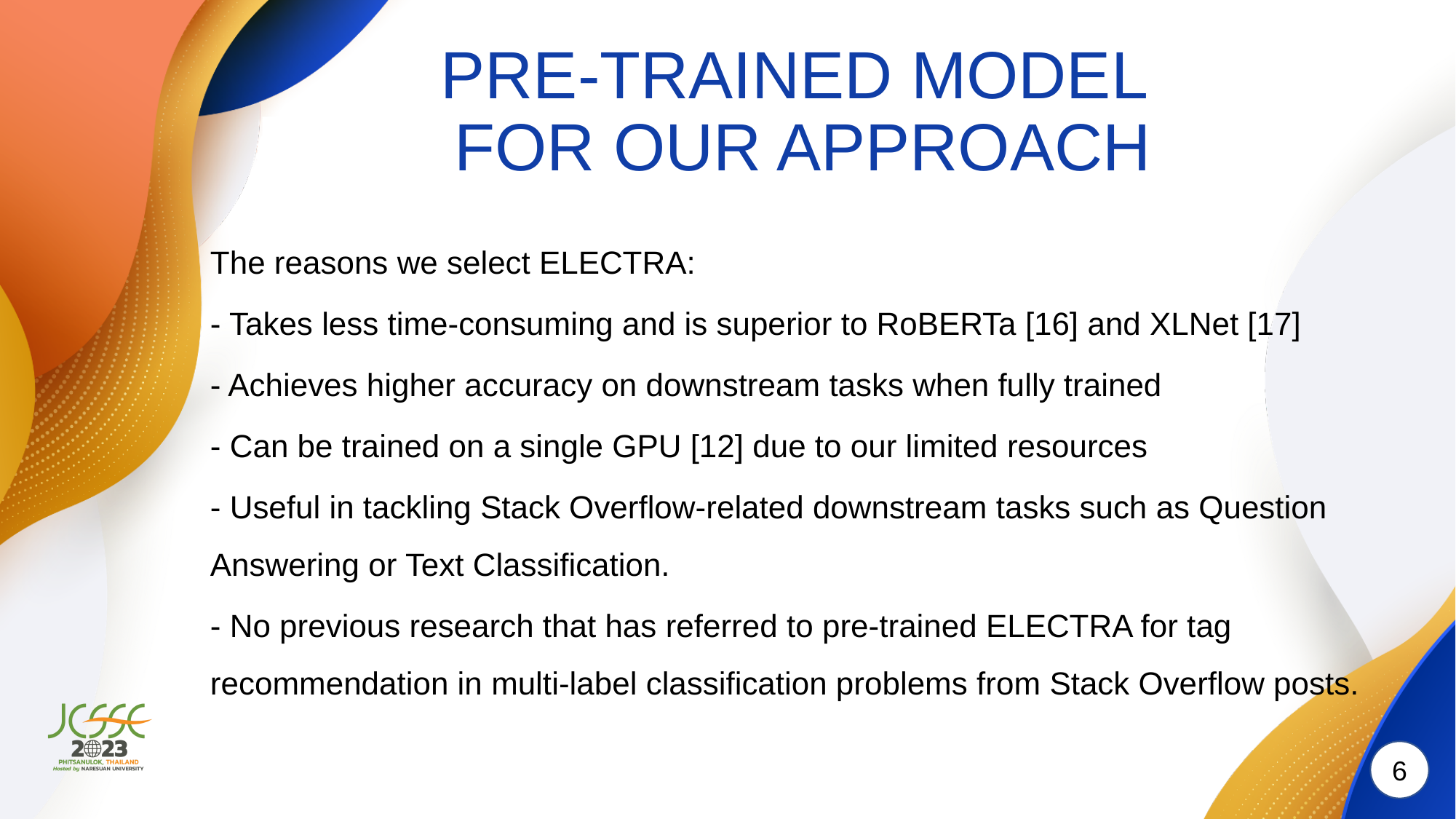

# PRE-TRAINED MODEL FOR OUR APPROACH
The reasons we select ELECTRA:
- Takes less time-consuming and is superior to RoBERTa [16] and XLNet [17]
- Achieves higher accuracy on downstream tasks when fully trained
- Can be trained on a single GPU [12] due to our limited resources
- Useful in tackling Stack Overflow-related downstream tasks such as Question Answering or Text Classification.
- No previous research that has referred to pre-trained ELECTRA for tag recommendation in multi-label classification problems from Stack Overflow posts.